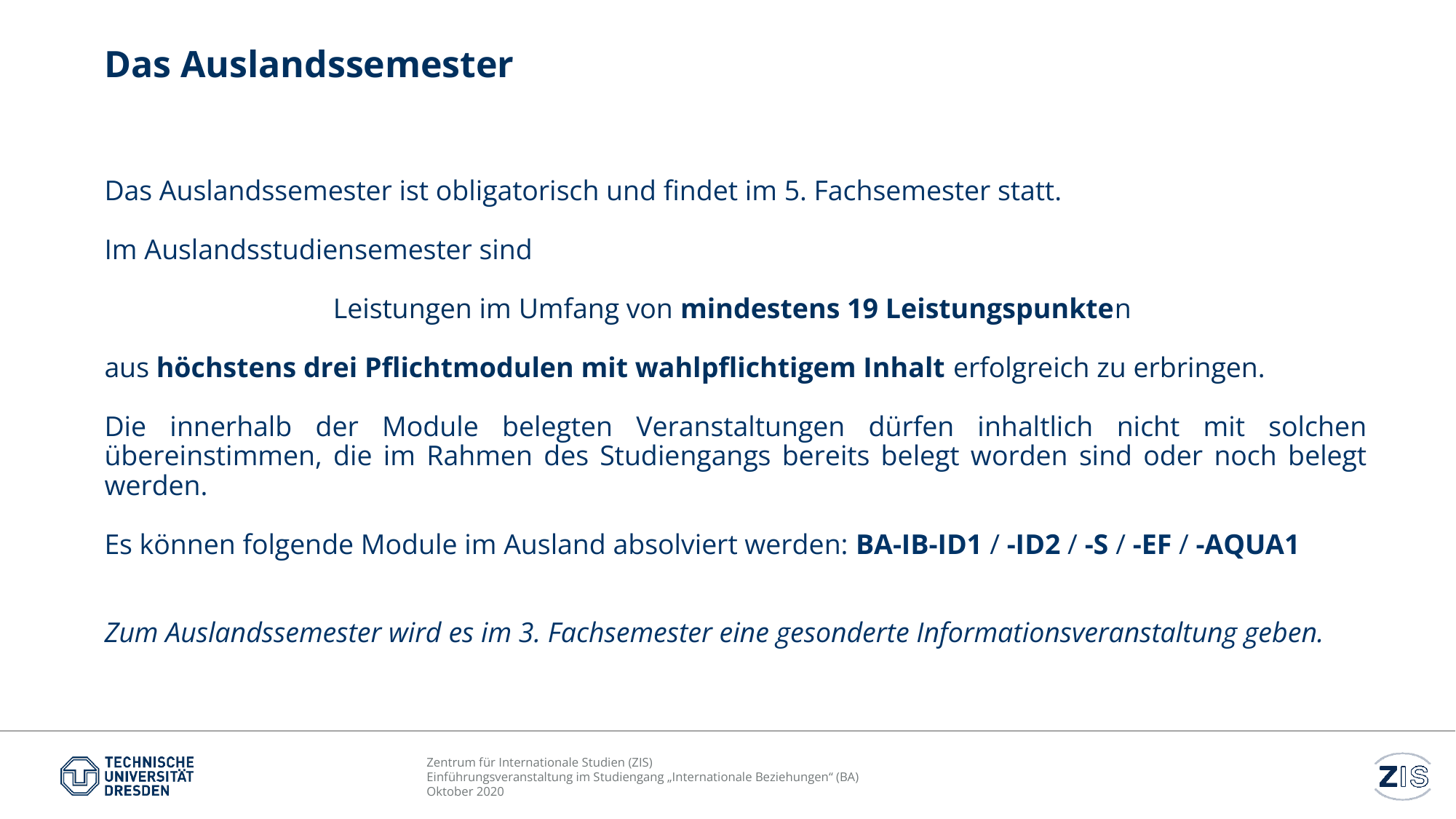

# Das Auslandssemester
Das Auslandssemester ist obligatorisch und findet im 5. Fachsemester statt.

Im Auslandsstudiensemester sind

Leistungen im Umfang von mindestens 19 Leistungspunkten

aus höchstens drei Pflichtmodulen mit wahlpflichtigem Inhalt erfolgreich zu erbringen.

Die innerhalb der Module belegten Veranstaltungen dürfen inhaltlich nicht mit solchen übereinstimmen, die im Rahmen des Studiengangs bereits belegt worden sind oder noch belegt werden.

Es können folgende Module im Ausland absolviert werden: BA-IB-ID1 / -ID2 / -S / -EF / -AQUA1

Zum Auslandssemester wird es im 3. Fachsemester eine gesonderte Informationsveranstaltung geben.